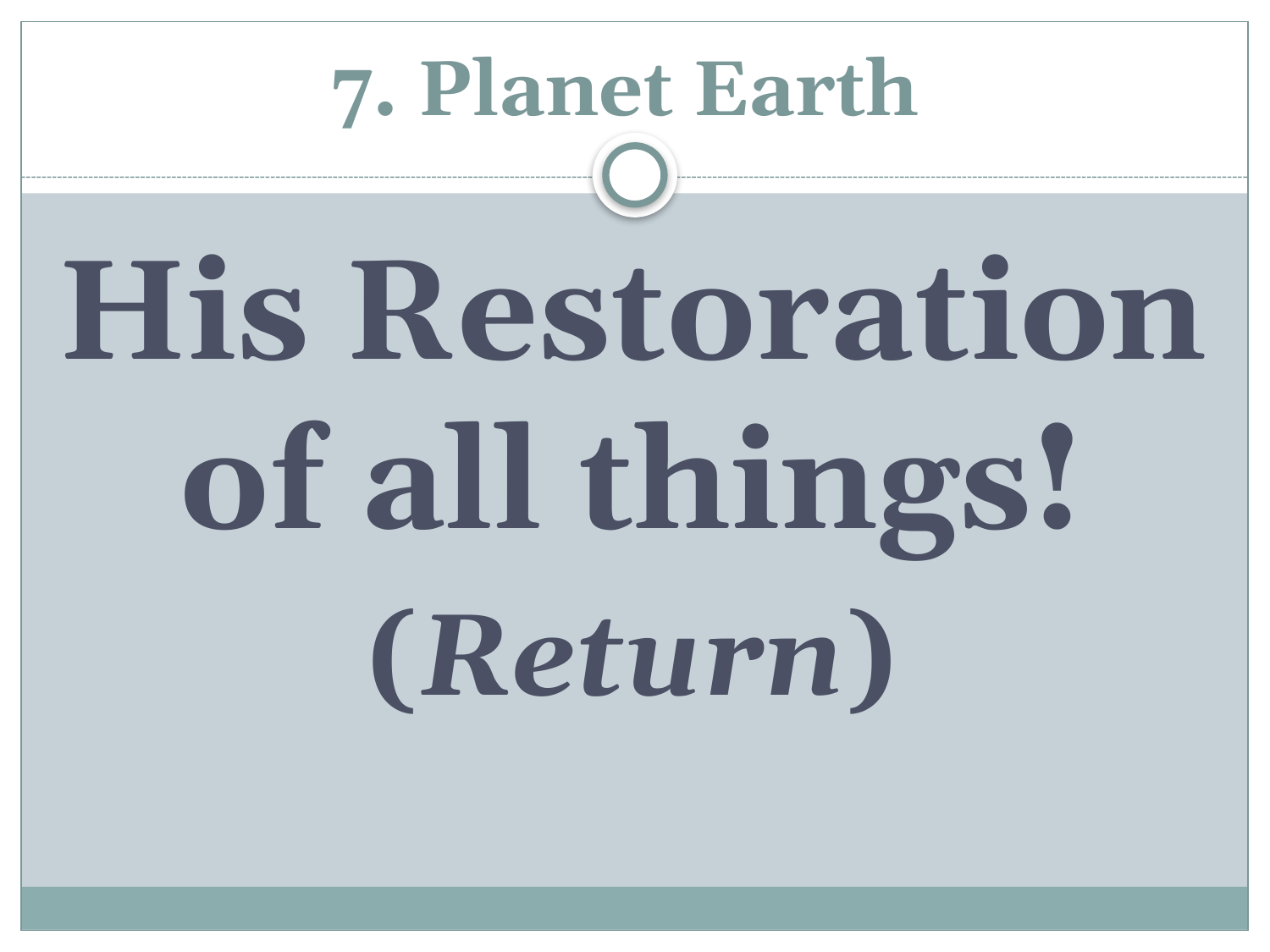

# 7. Planet Earth
His Restoration of all things!
(Return)